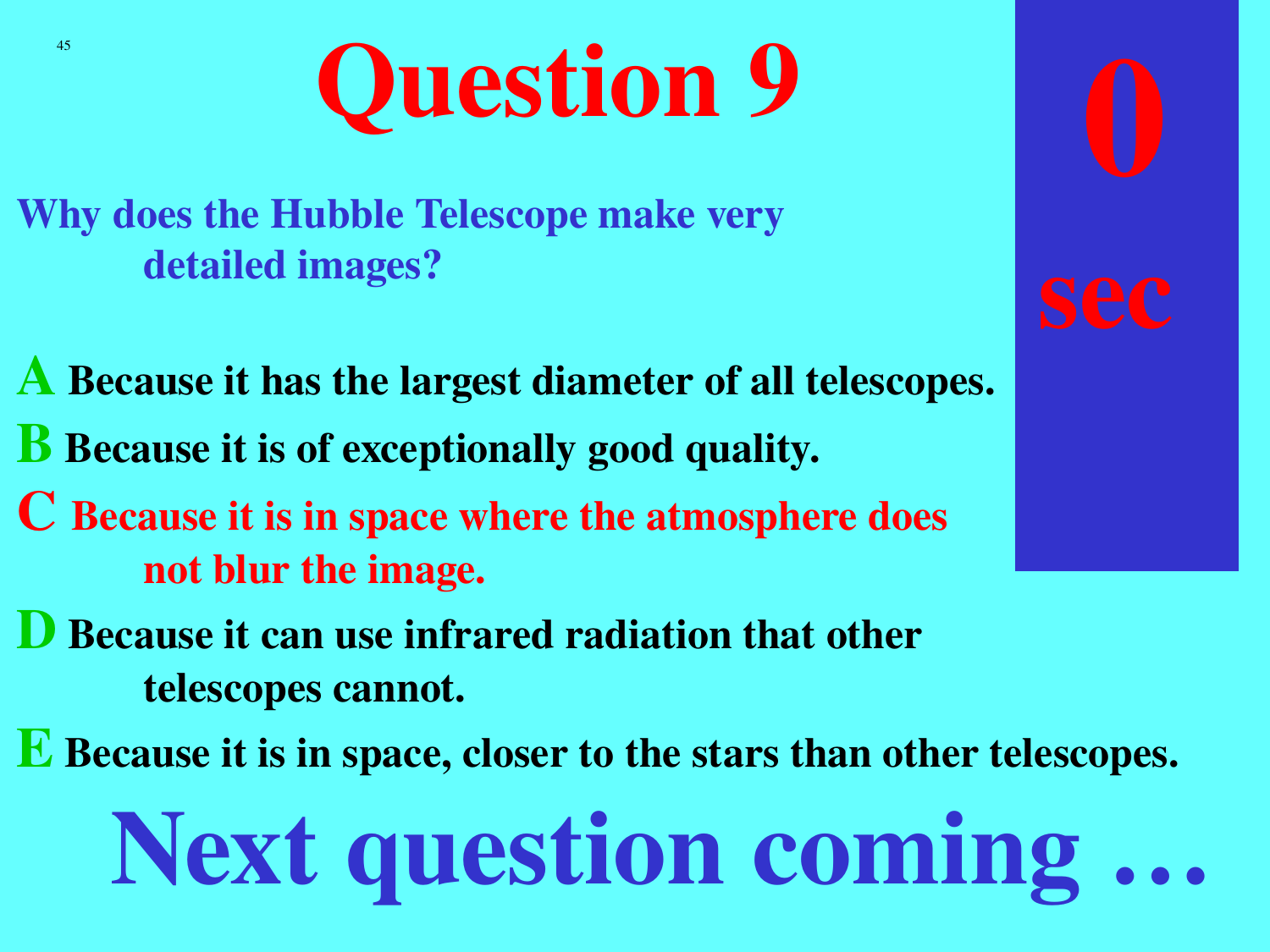

sec
45
40
35
30
25
19
18
17
16
15
14
13
12
11
10
 9
 8
 7
 6
 4
 3
 2
 1
 0
20
 5
# Question 9
45
Why does the Hubble Telescope make very
	detailed images?

A Because it has the largest diameter of all telescopes.
B Because it is of exceptionally good quality.
C Because it is in space where the atmosphere does
	not blur the image.
D Because it can use infrared radiation that other
	telescopes cannot.
E Because it is in space, closer to the stars than other telescopes.
Next question coming …